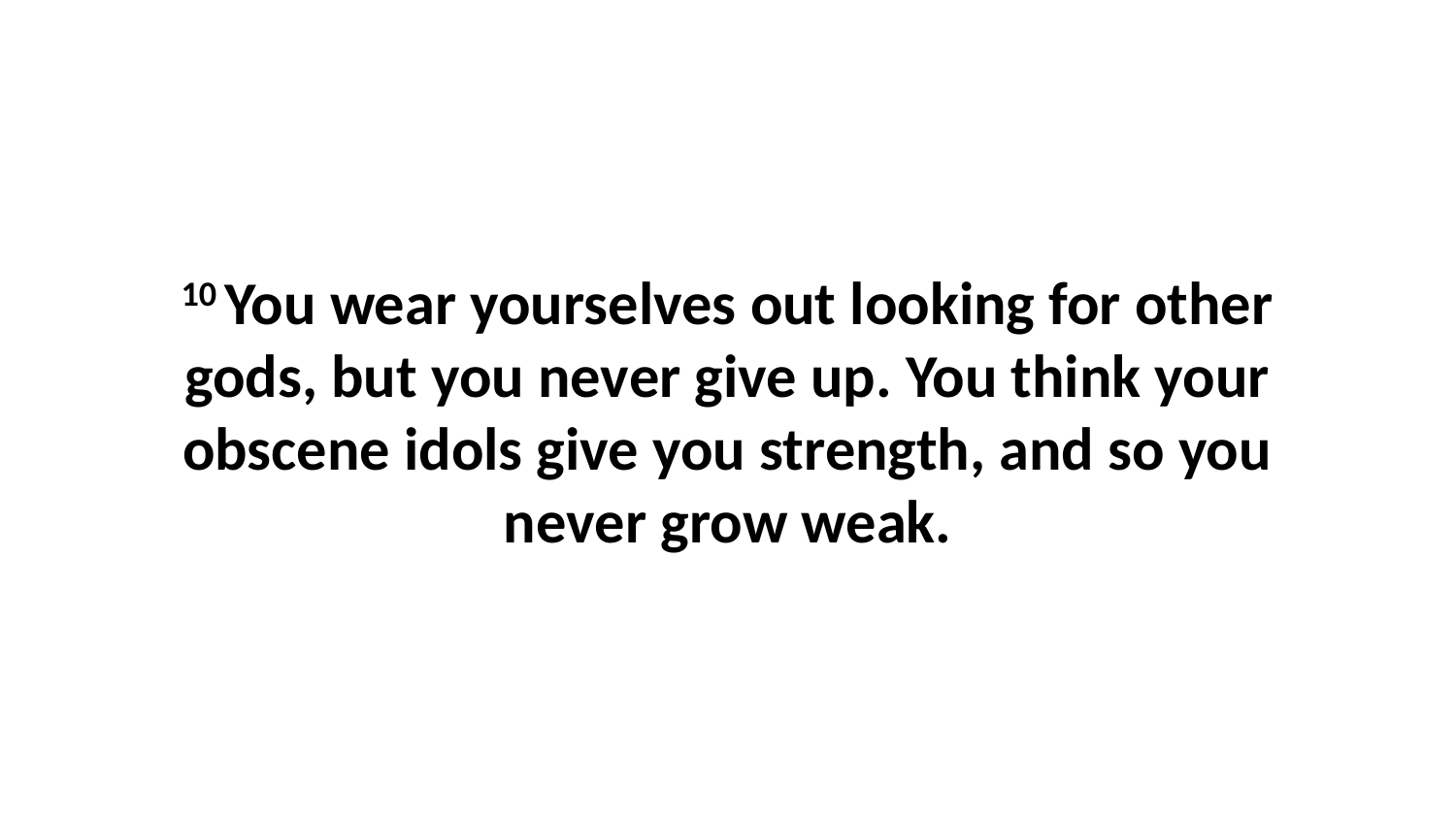

10 You wear yourselves out looking for other gods, but you never give up. You think your obscene idols give you strength, and so you never grow weak.